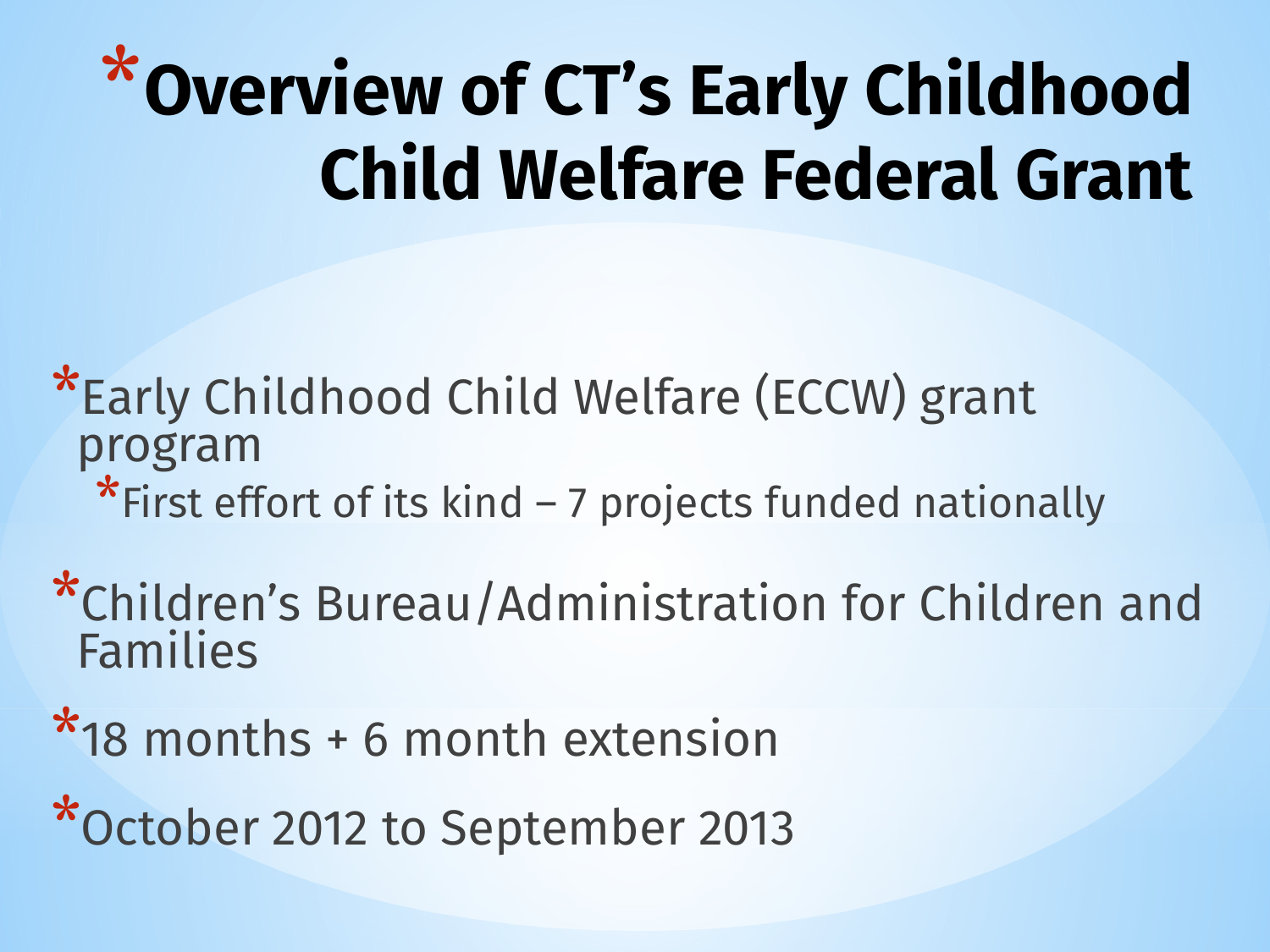

# Overview of CT’s Early Childhood Child Welfare Federal Grant
Early Childhood Child Welfare (ECCW) grant program
First effort of its kind – 7 projects funded nationally

Children’s Bureau/Administration for Children and Families

18 months + 6 month extension

October 2012 to September 2013